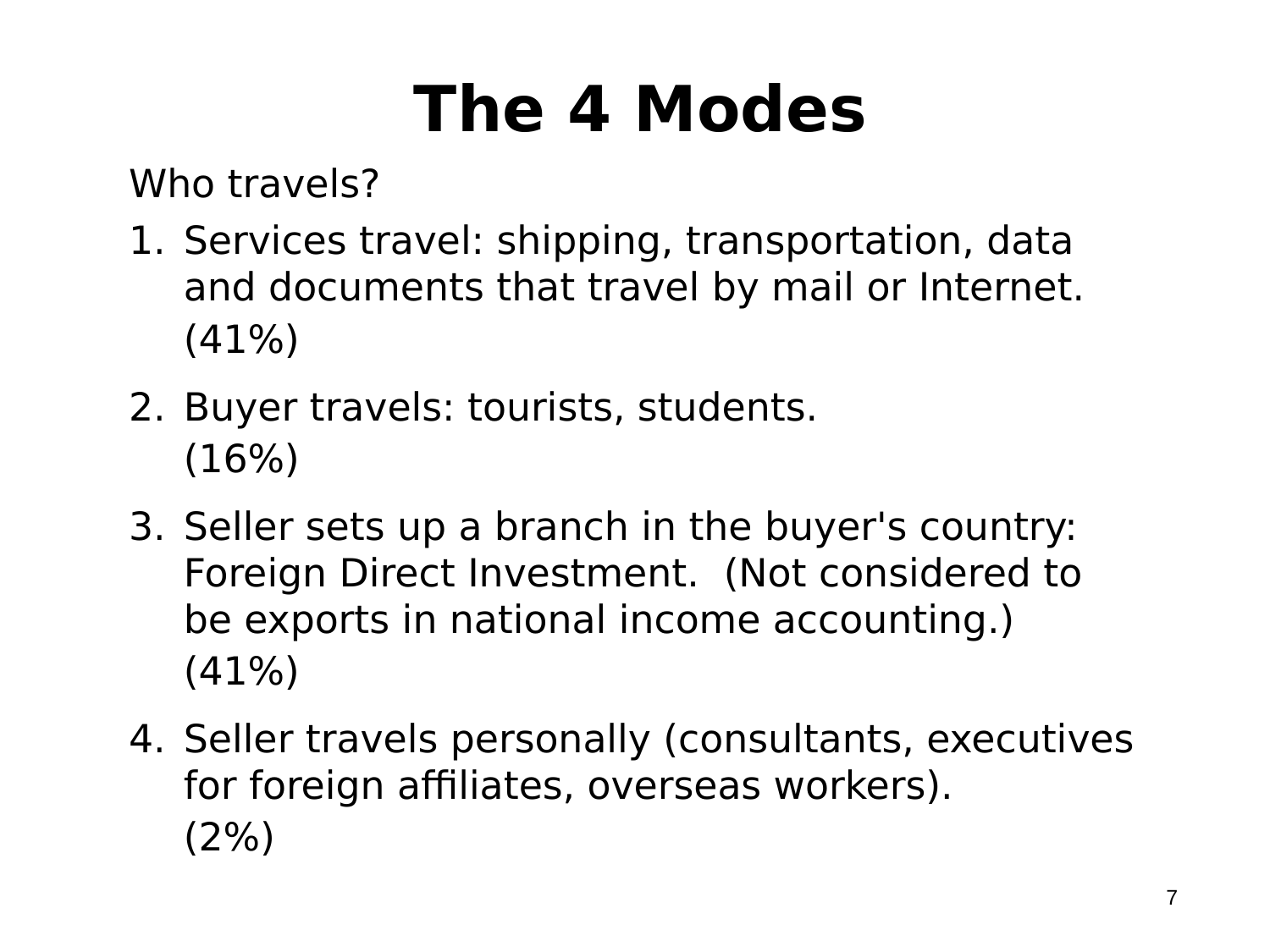

# The 4 Modes
Who travels?
Services travel: shipping, transportation, data and documents that travel by mail or Internet.
	(41%)
Buyer travels: tourists, students.
	(16%)
Seller sets up a branch in the buyer's country: Foreign Direct Investment.  (Not considered to be exports in national income accounting.)
	(41%)
Seller travels personally (consultants, executives for foreign affiliates, overseas workers).
	(2%)